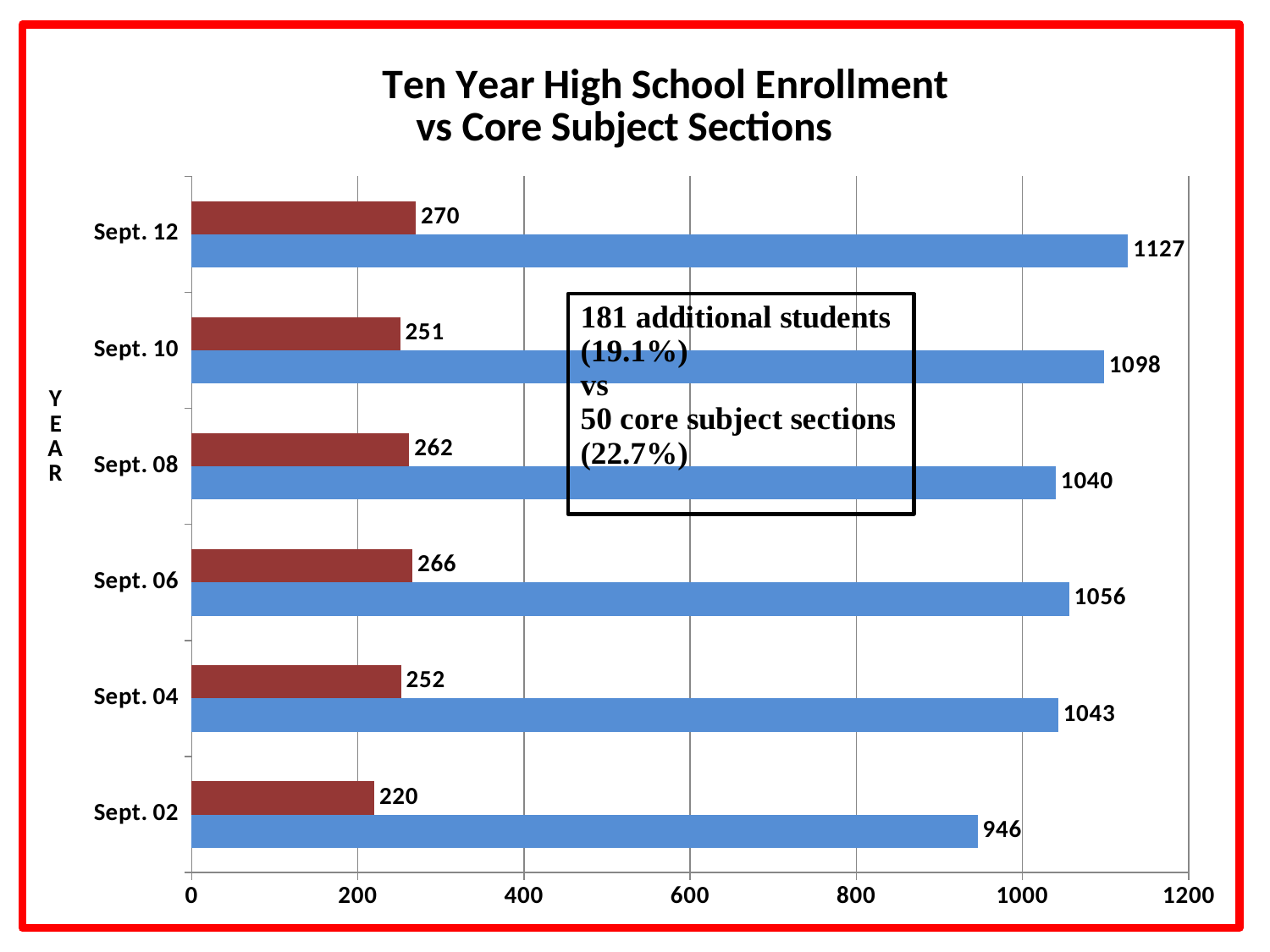

### Chart:              Ten Year High School Enrollment
    vs Core Subject Sections

| Category |  |  |
|---|---|---|
| Sept. 02 | 946.0 | 220.0 |
| Sept. 04 | 1043.0 | 252.0 |
| Sept. 06 | 1056.0 | 266.0 |
| Sept. 08 | 1040.0 | 262.0 |
| Sept. 10 | 1098.0 | 251.0 |
| Sept. 12 | 1127.0 | 270.0 |